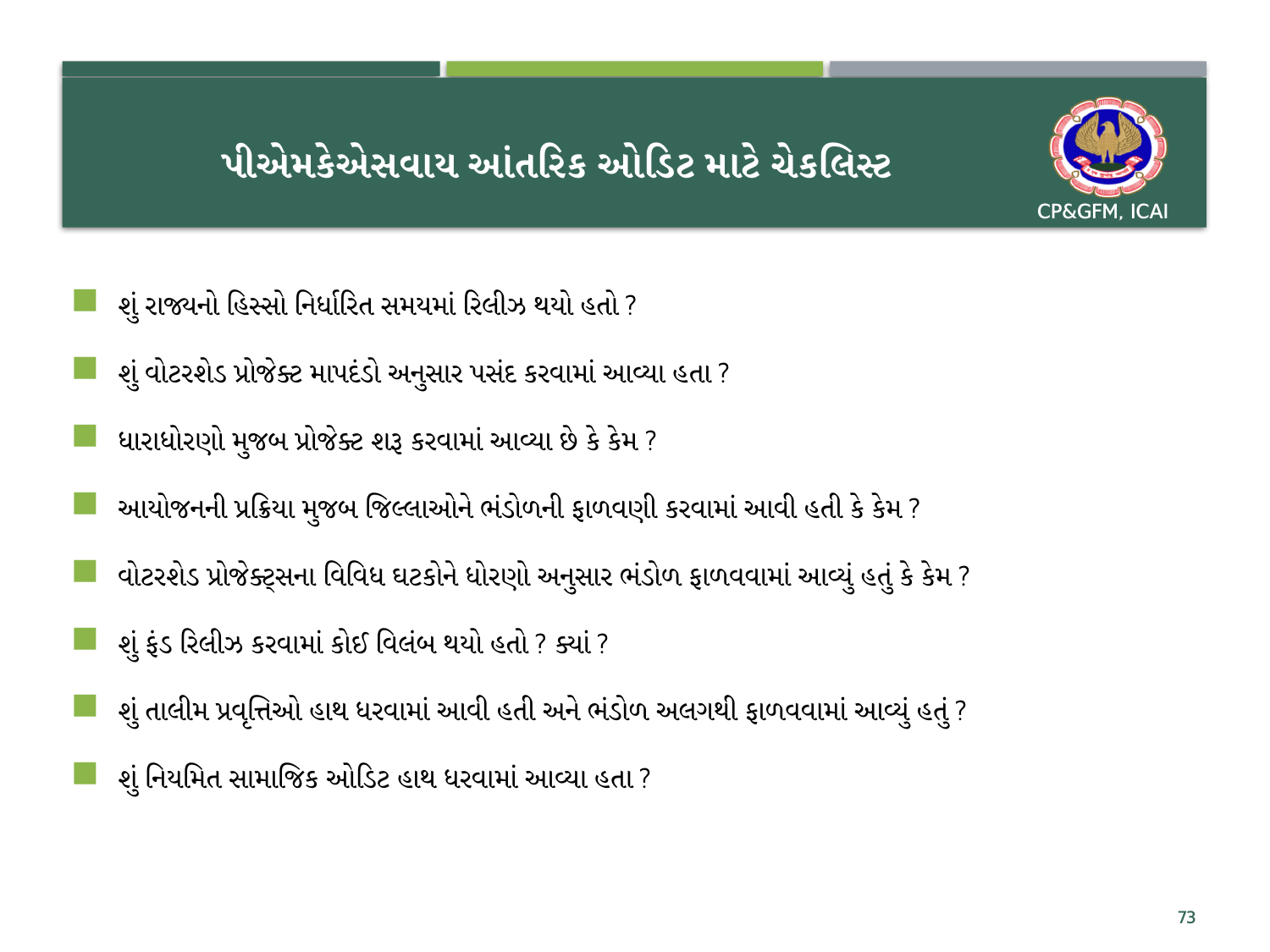

# પીએમકેએસવાય આંતરિક ઓડિટ માટે ચેકલિસ્ટ
શું રાજ્યનો હિસ્સો નિર્ધારિત સમયમાં રિલીઝ થયો હતો ?
શું વોટરશેડ પ્રોજેક્ટ માપદંડો અનુસાર પસંદ કરવામાં આવ્યા હતા ?
ધારાધોરણો મુજબ પ્રોજેક્ટ શરૂ કરવામાં આવ્યા છે કે કેમ ?
આયોજનની પ્રક્રિયા મુજબ જિલ્લાઓને ભંડોળની ફાળવણી કરવામાં આવી હતી કે કેમ ?
વોટરશેડ પ્રોજેક્ટ્સના વિવિધ ઘટકોને ધોરણો અનુસાર ભંડોળ ફાળવવામાં આવ્યું હતું કે કેમ ?
શું ફંડ રિલીઝ કરવામાં કોઈ વિલંબ થયો હતો ? ક્યાં ?
શું તાલીમ પ્રવૃત્તિઓ હાથ ધરવામાં આવી હતી અને ભંડોળ અલગથી ફાળવવામાં આવ્યું હતું ?
શું નિયમિત સામાજિક ઓડિટ હાથ ધરવામાં આવ્યા હતા ?
73